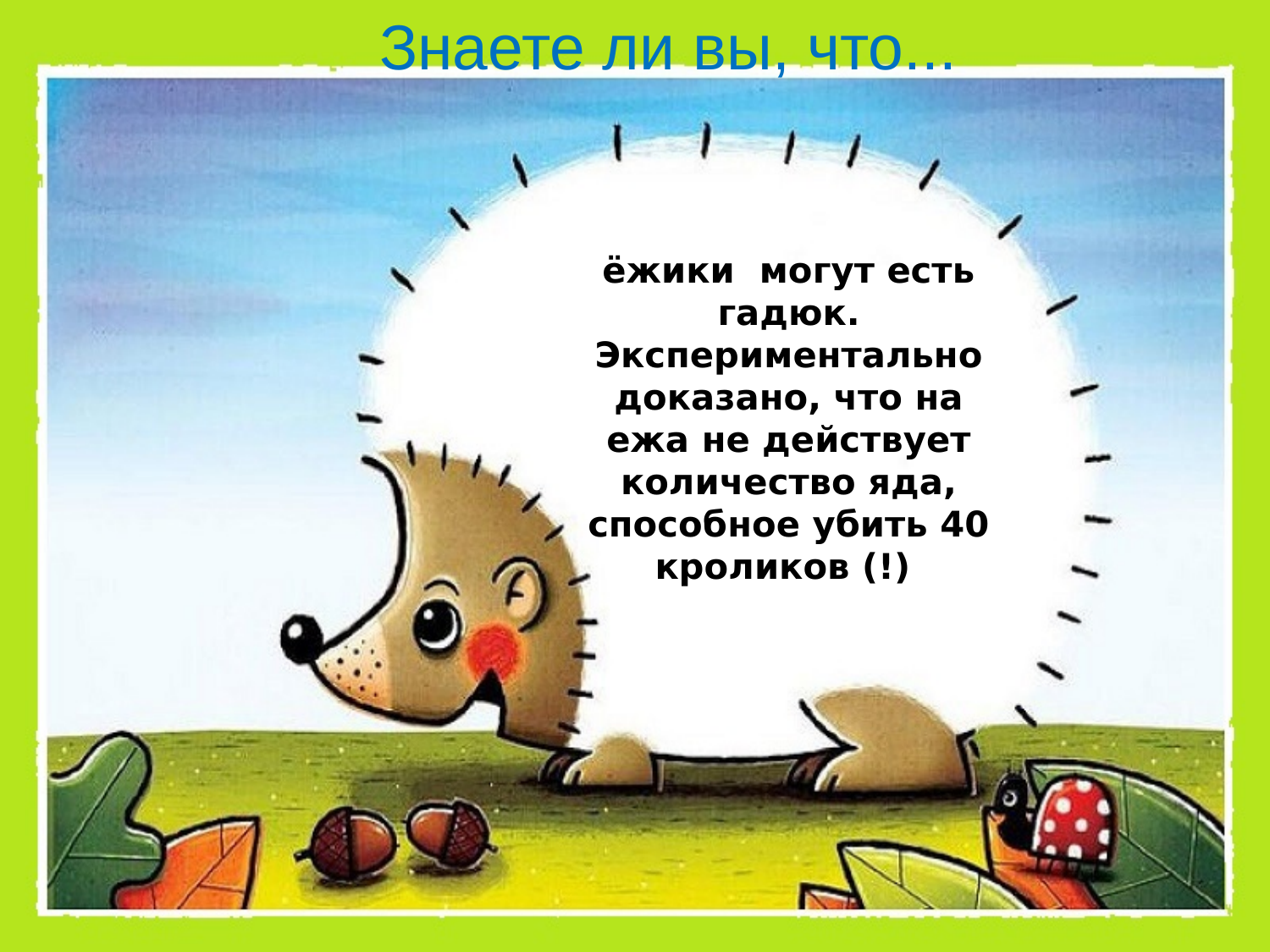

Знаете ли вы, что...
ёжики  могут есть гадюк. Экспериментально доказано, что на ежа не действует количество яда, способное убить 40 кроликов (!)